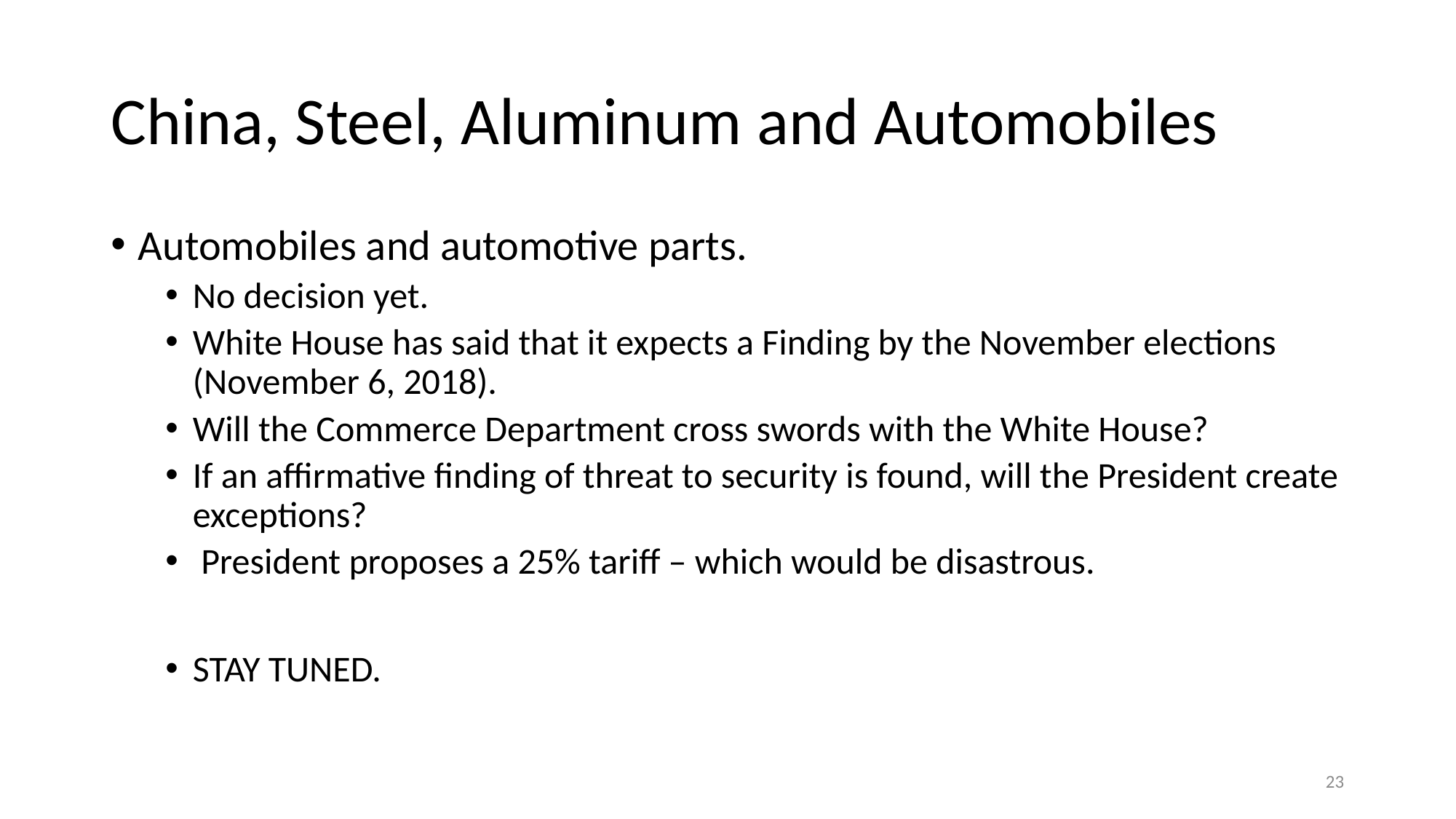

# China, Steel, Aluminum and Automobiles
Automobiles and automotive parts.
No decision yet.
White House has said that it expects a Finding by the November elections (November 6, 2018).
Will the Commerce Department cross swords with the White House?
If an affirmative finding of threat to security is found, will the President create exceptions?
 President proposes a 25% tariff – which would be disastrous.

STAY TUNED.
23